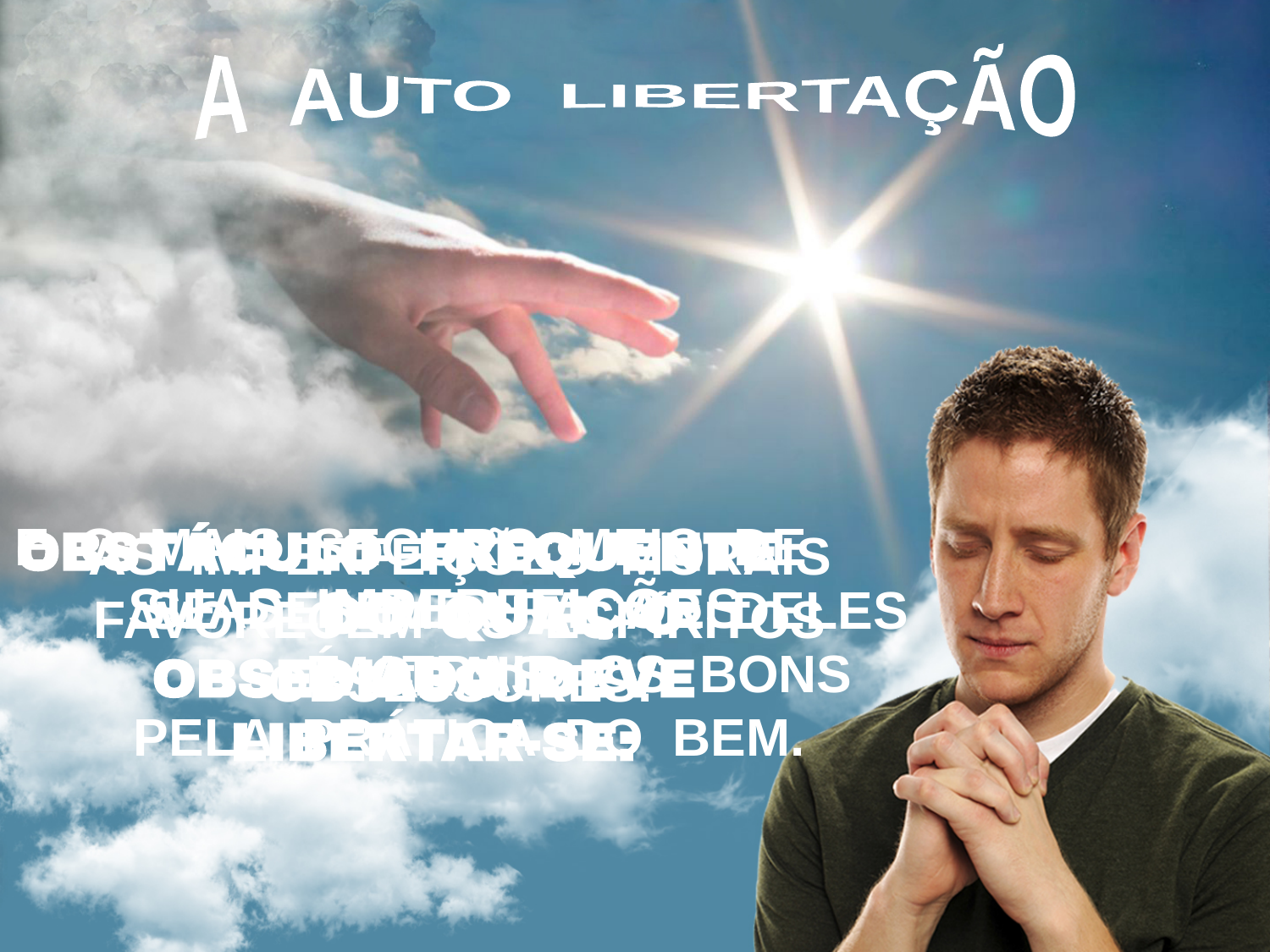

A  AUTO  LIBERTAÇÃO
E  O  MAIS  SEGURO  MEIO  DE                  SE  DESEMBARAÇAR  DELES                  É  ATRAIR  OS  BONS  PELA  PRÁTICA  DO  BEM.
OBSTÁCULO  FREQUENTE              DO  QUAL  O  OBSEDIADO  DEVE  LIBERTAR-SE:
AS  IMPERFEIÇÕES  MORAIS  FAVORECEM OS  ESPÍRITOS  OBSESSORES.
SUAS  IMPERFEIÇÕES  MORAIS.